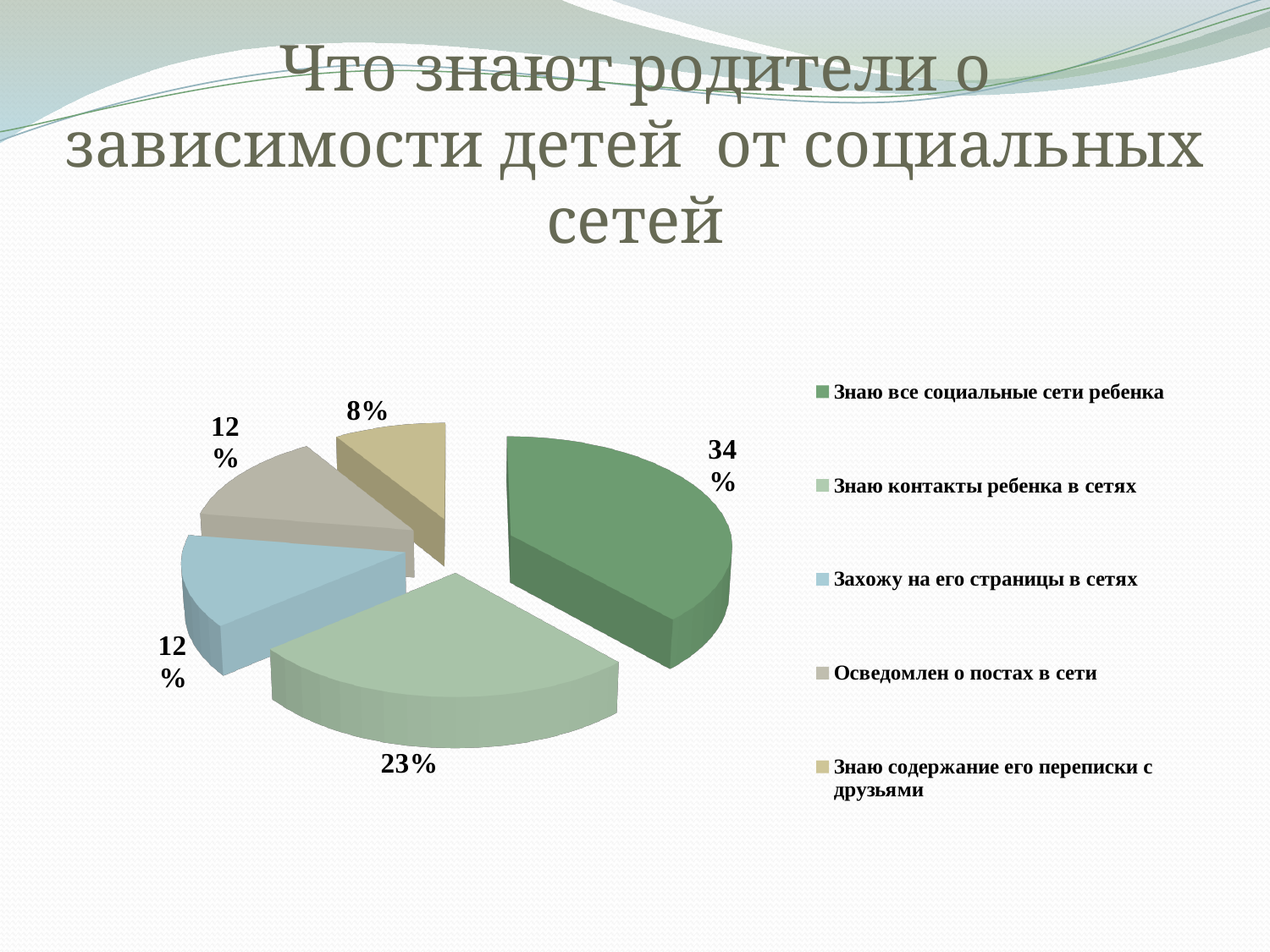

# Что знают родители о зависимости детей  от социальных сетей

[unsupported chart]